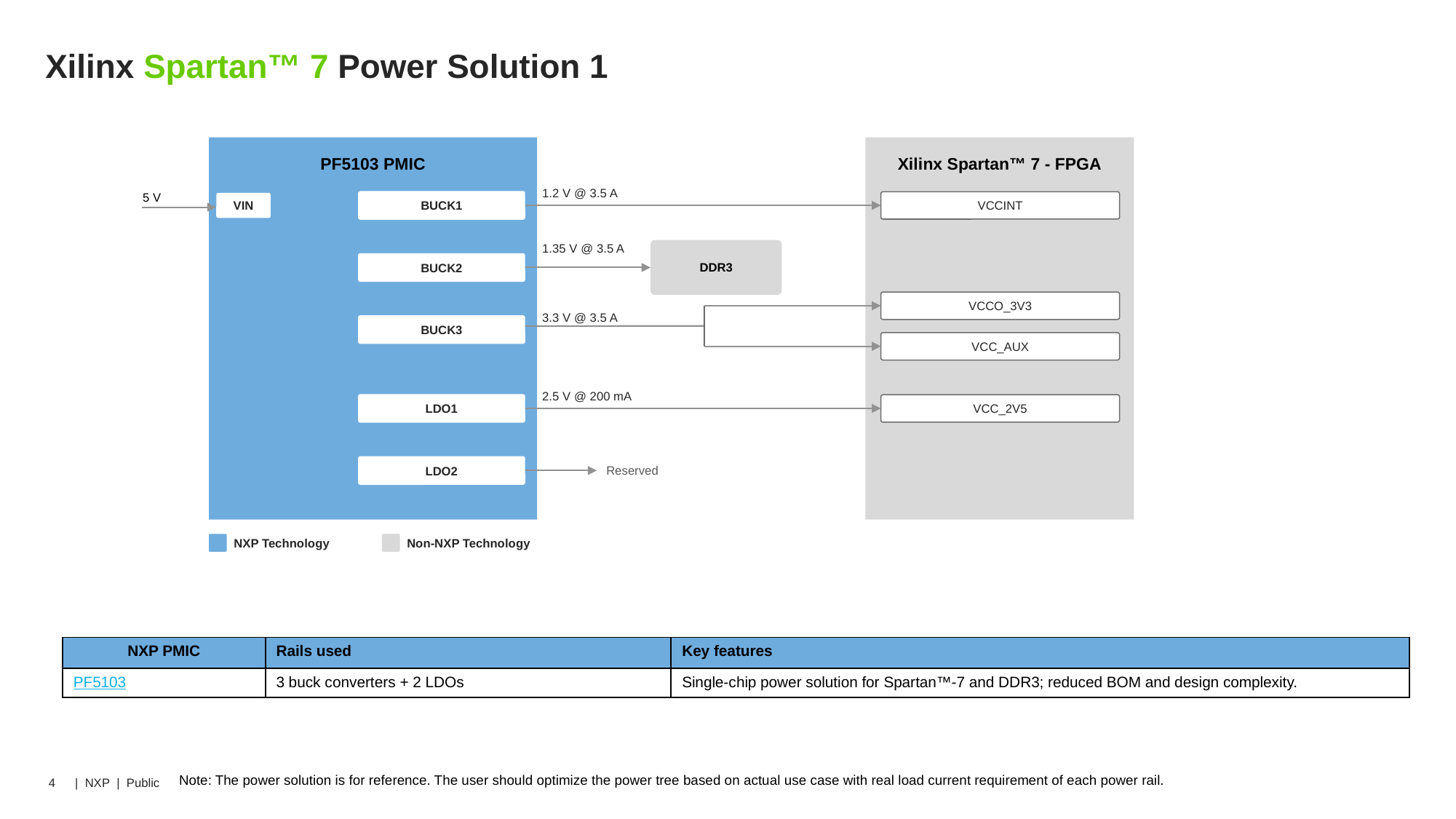

# Xilinx Spartan™ 7 Power Solution 1

PF5103 PMIC
Xilinx Spartan™ 7 - FPGA
1.2 V @ 3.5 A
5 V
BUCK1
VCCINT
VIN
1.35 V @ 3.5 A

BUCK2
DDR3
VCCO_3V3

3.3 V @ 3.5 A
BUCK3
VCC_AUX
2.5 V @ 200 mA
LDO1
VCC_2V5
LDO2
Reserved
NXP Technology
Non-NXP Technology

| NXP PMIC | Rails used | Key features |
| --- | --- | --- |
| PF5103 | 3 buck converters + 2 LDOs | Single-chip power solution for Spartan™-7 and DDR3; reduced BOM and design complexity. |
Note: The power solution is for reference. The user should optimize the power tree based on actual use case with real load current requirement of each power rail.